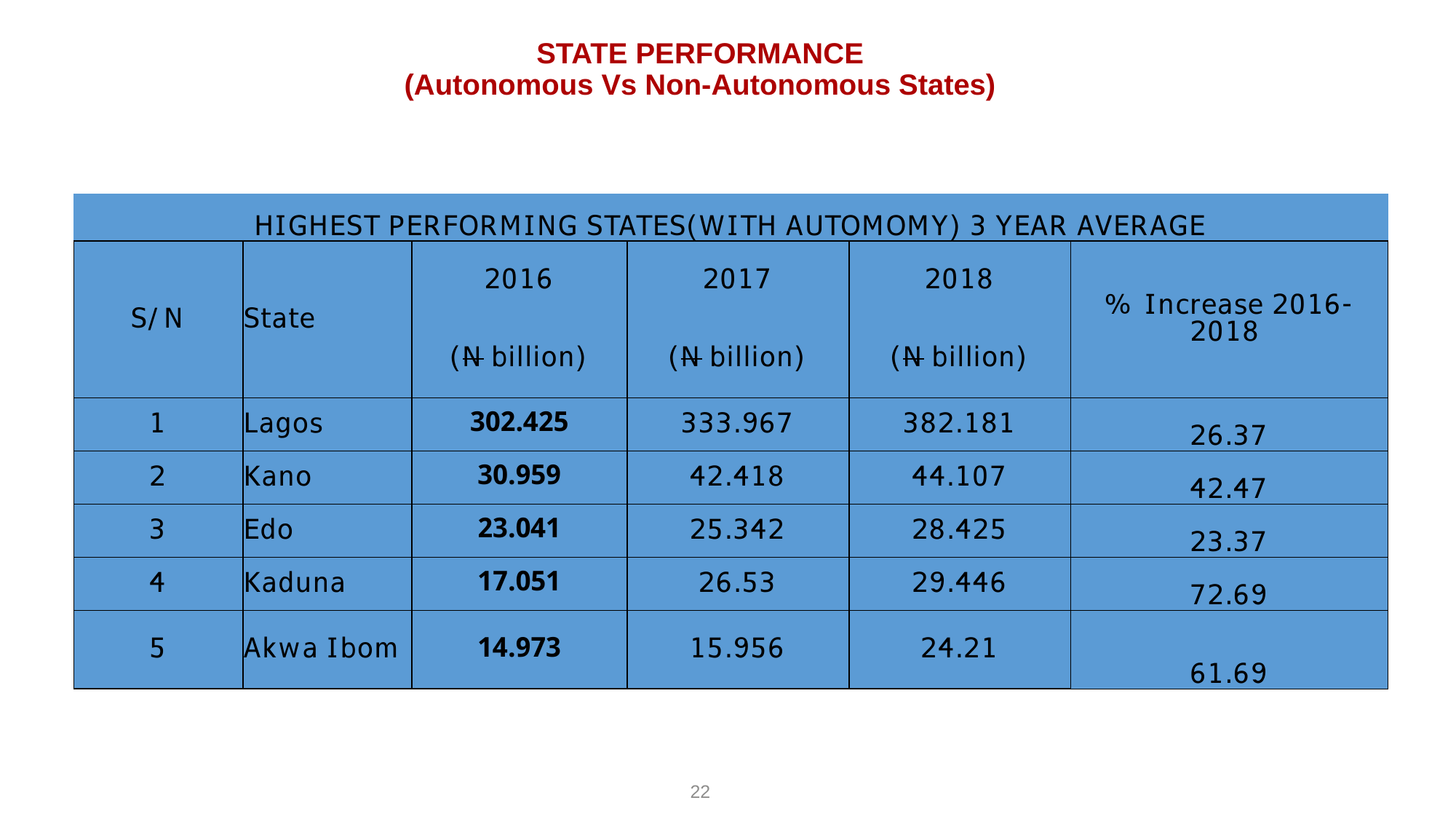

# STATE PERFORMANCE (Autonomous Vs Non-Autonomous States)
| HIGHEST PERFORMING STATES(WITH AUTOMOMY) 3 YEAR AVERAGE |  |  |  |  |  |
| --- | --- | --- | --- | --- | --- |
| S/N | State | 2016 | 2017 | 2018 | % Increase 2016-2018 |
|  |  | (N billion) | (N billion) | (N billion) |  |
| 1 | Lagos | 302.425 | 333.967 | 382.181 | 26.37 |
| 2 | Kano | 30.959 | 42.418 | 44.107 | 42.47 |
| 3 | Edo | 23.041 | 25.342 | 28.425 | 23.37 |
| 4 | Kaduna | 17.051 | 26.53 | 29.446 | 72.69 |
| 5 | Akwa Ibom | 14.973 | 15.956 | 24.21 | 61.69 |
22